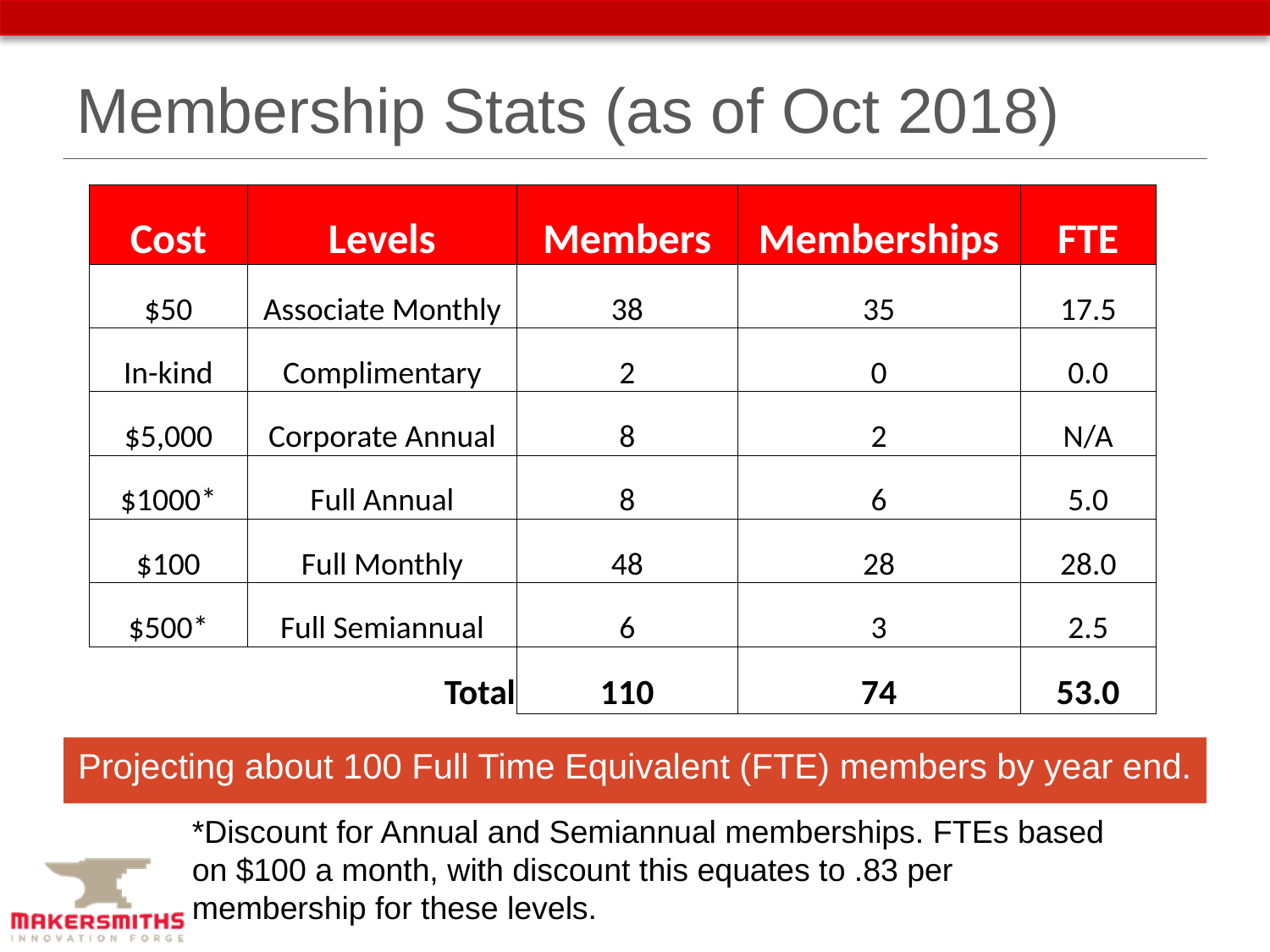

# Membership Stats (as of Oct 2018)
| Cost | Levels | Members | Memberships | FTE |
| --- | --- | --- | --- | --- |
| $50 | Associate Monthly | 38 | 35 | 17.5 |
| In-kind | Complimentary | 2 | 0 | 0.0 |
| $5,000 | Corporate Annual | 8 | 2 | N/A |
| $1000\* | Full Annual | 8 | 6 | 5.0 |
| $100 | Full Monthly | 48 | 28 | 28.0 |
| $500\* | Full Semiannual | 6 | 3 | 2.5 |
|  | Total | 110 | 74 | 53.0 |
Projecting about 100 Full Time Equivalent (FTE) members by year end.
*Discount for Annual and Semiannual memberships. FTEs based on $100 a month, with discount this equates to .83 per membership for these levels.